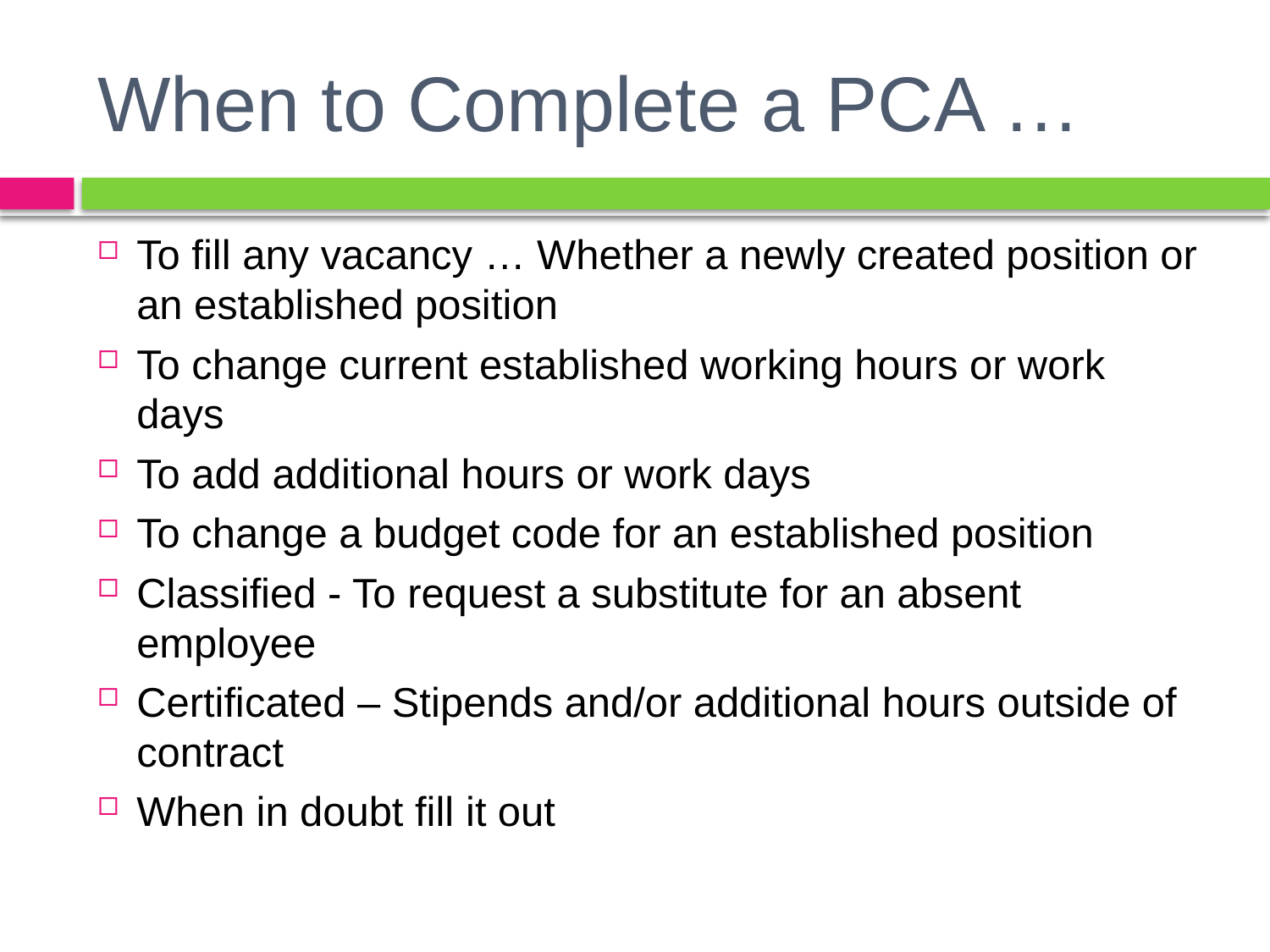

# When to Complete a PCA …
To fill any vacancy … Whether a newly created position or an established position
To change current established working hours or work days
To add additional hours or work days
To change a budget code for an established position
Classified - To request a substitute for an absent employee
Certificated – Stipends and/or additional hours outside of contract
When in doubt fill it out